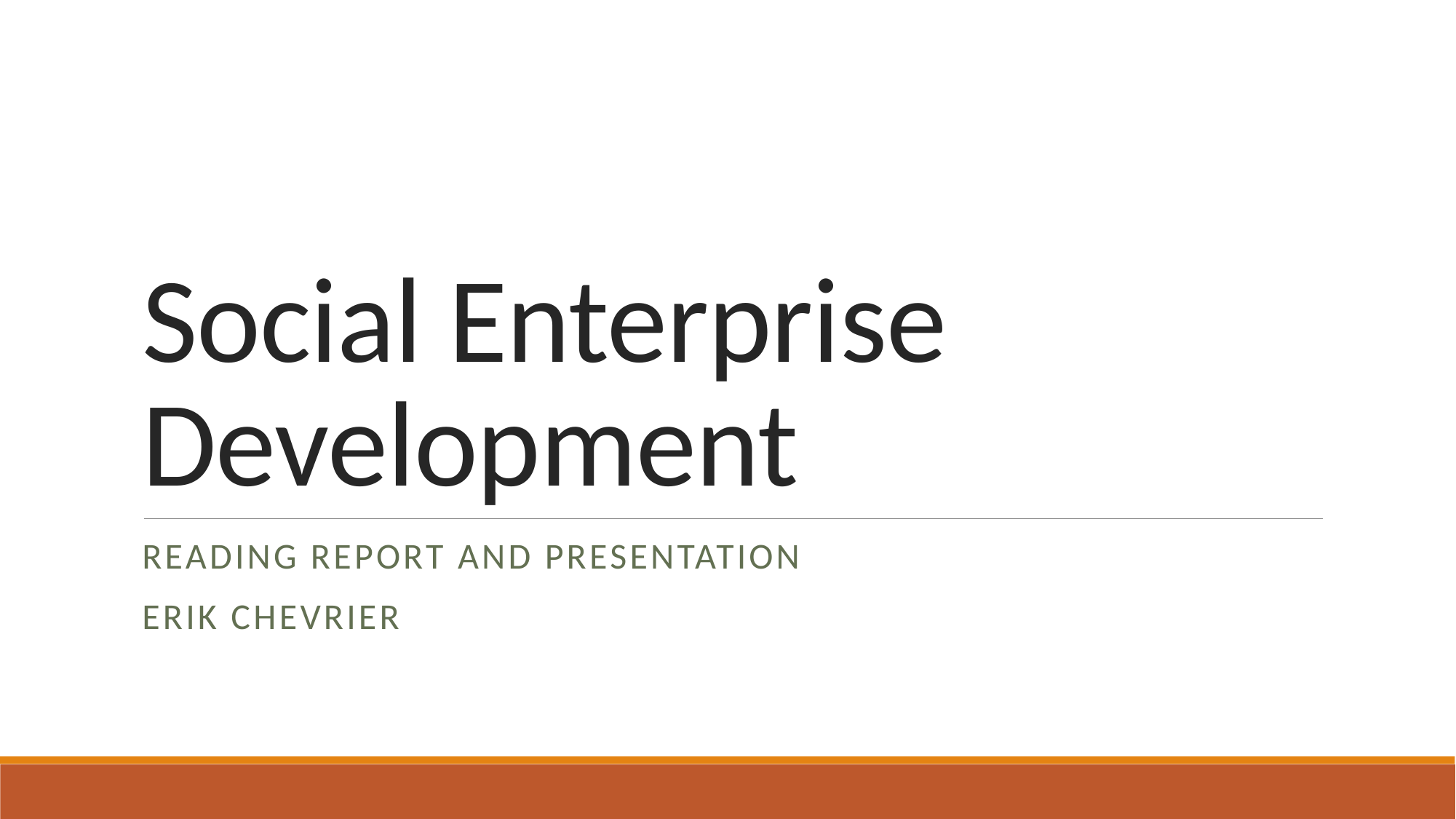

# Social Enterprise Development
Reading Report and Presentation
Erik Chevrier